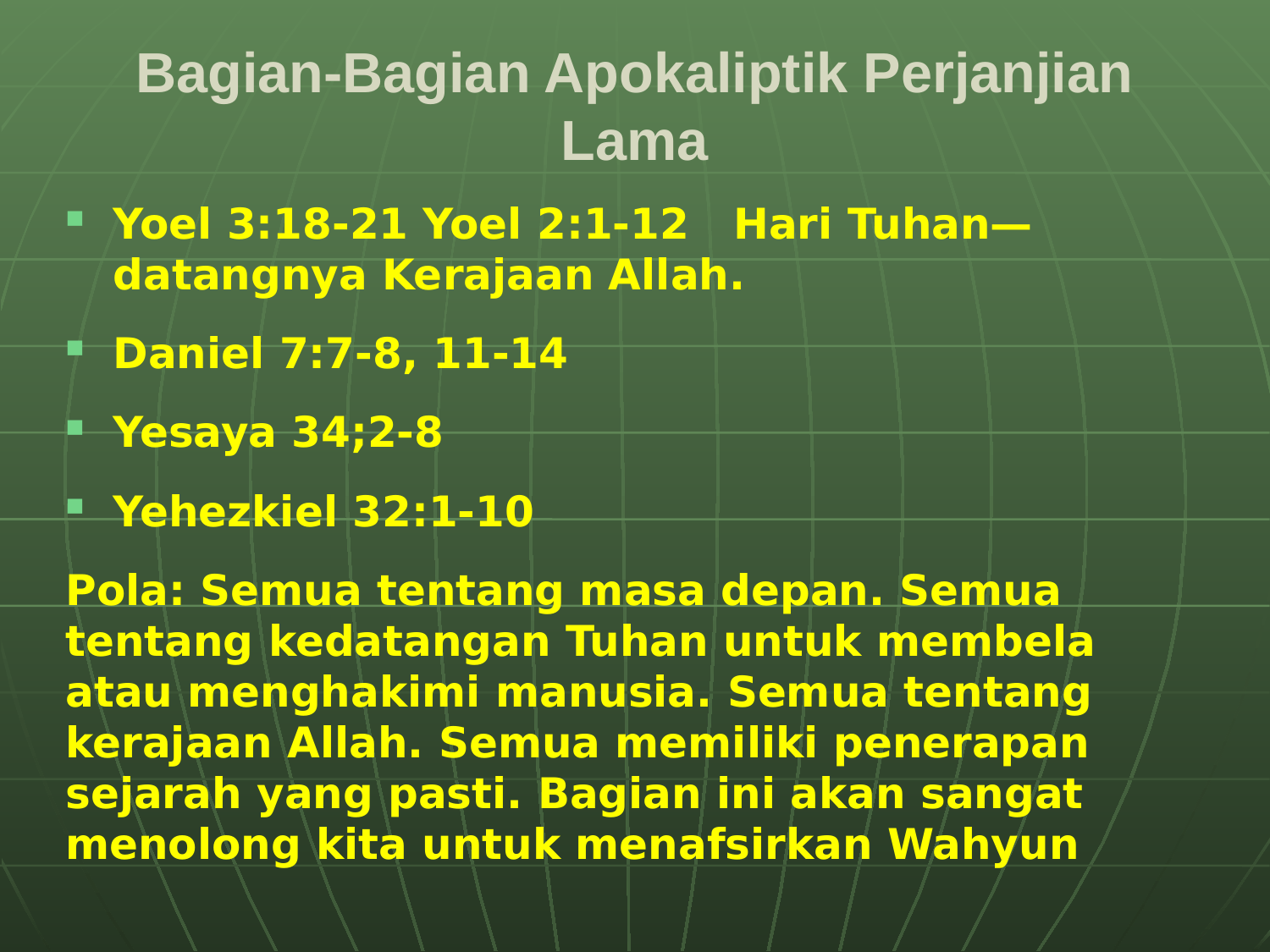

# Bagian-Bagian Apokaliptik Perjanjian Lama
Yoel 3:18-21 Yoel 2:1-12   Hari Tuhan—datangnya Kerajaan Allah.

Daniel 7:7-8, 11-14

Yesaya 34;2-8

Yehezkiel 32:1-10

Pola: Semua tentang masa depan. Semua tentang kedatangan Tuhan untuk membela atau menghakimi manusia. Semua tentang kerajaan Allah. Semua memiliki penerapan sejarah yang pasti. Bagian ini akan sangat menolong kita untuk menafsirkan Wahyun